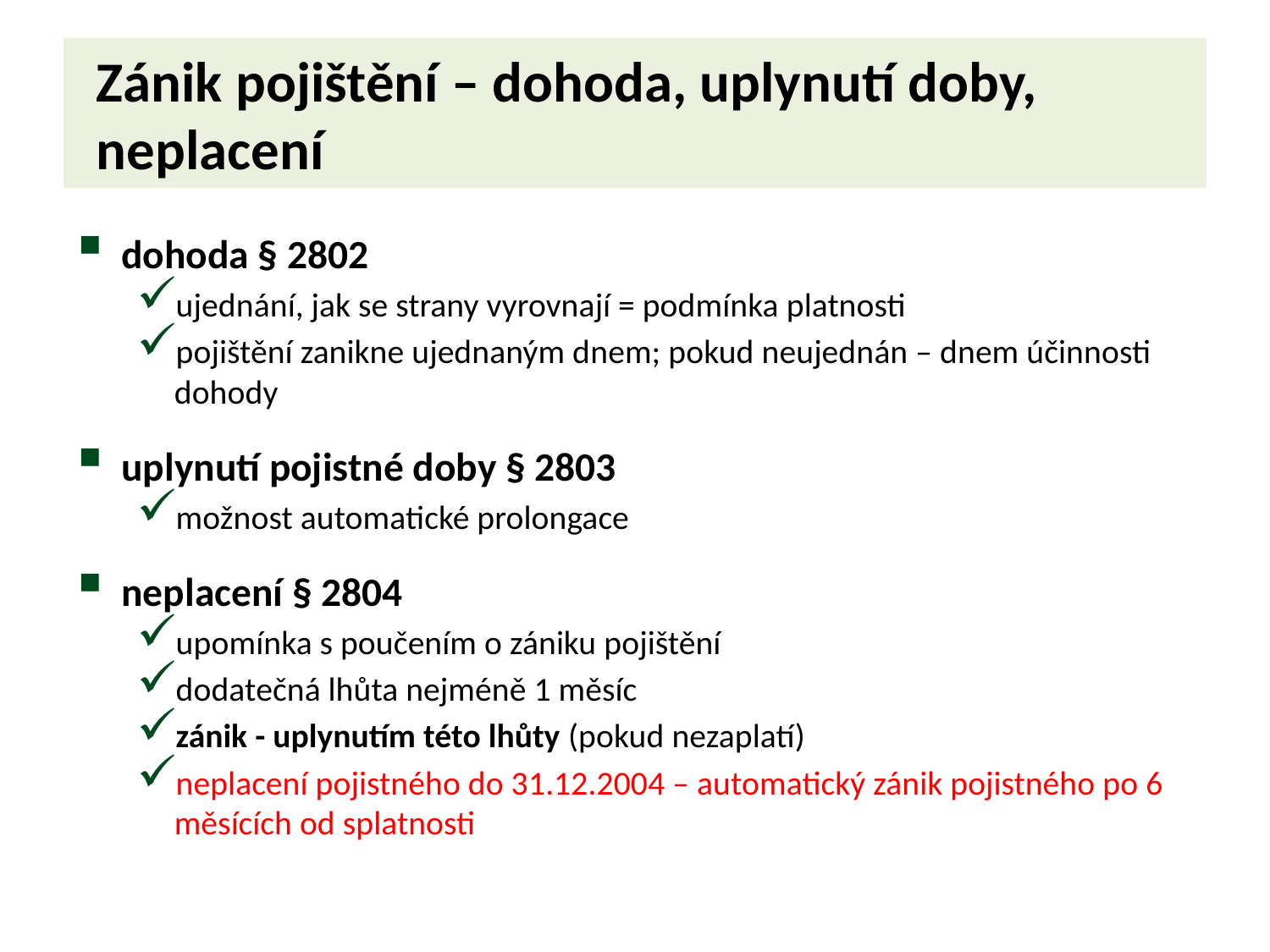

# Zánik pojištění – dohoda, uplynutí doby, neplacení
dohoda § 2802
ujednání, jak se strany vyrovnají = podmínka platnosti
pojištění zanikne ujednaným dnem; pokud neujednán – dnem účinnosti dohody
uplynutí pojistné doby § 2803
možnost automatické prolongace
neplacení § 2804
upomínka s poučením o zániku pojištění
dodatečná lhůta nejméně 1 měsíc
zánik - uplynutím této lhůty (pokud nezaplatí)
neplacení pojistného do 31.12.2004 – automatický zánik pojistného po 6 měsících od splatnosti